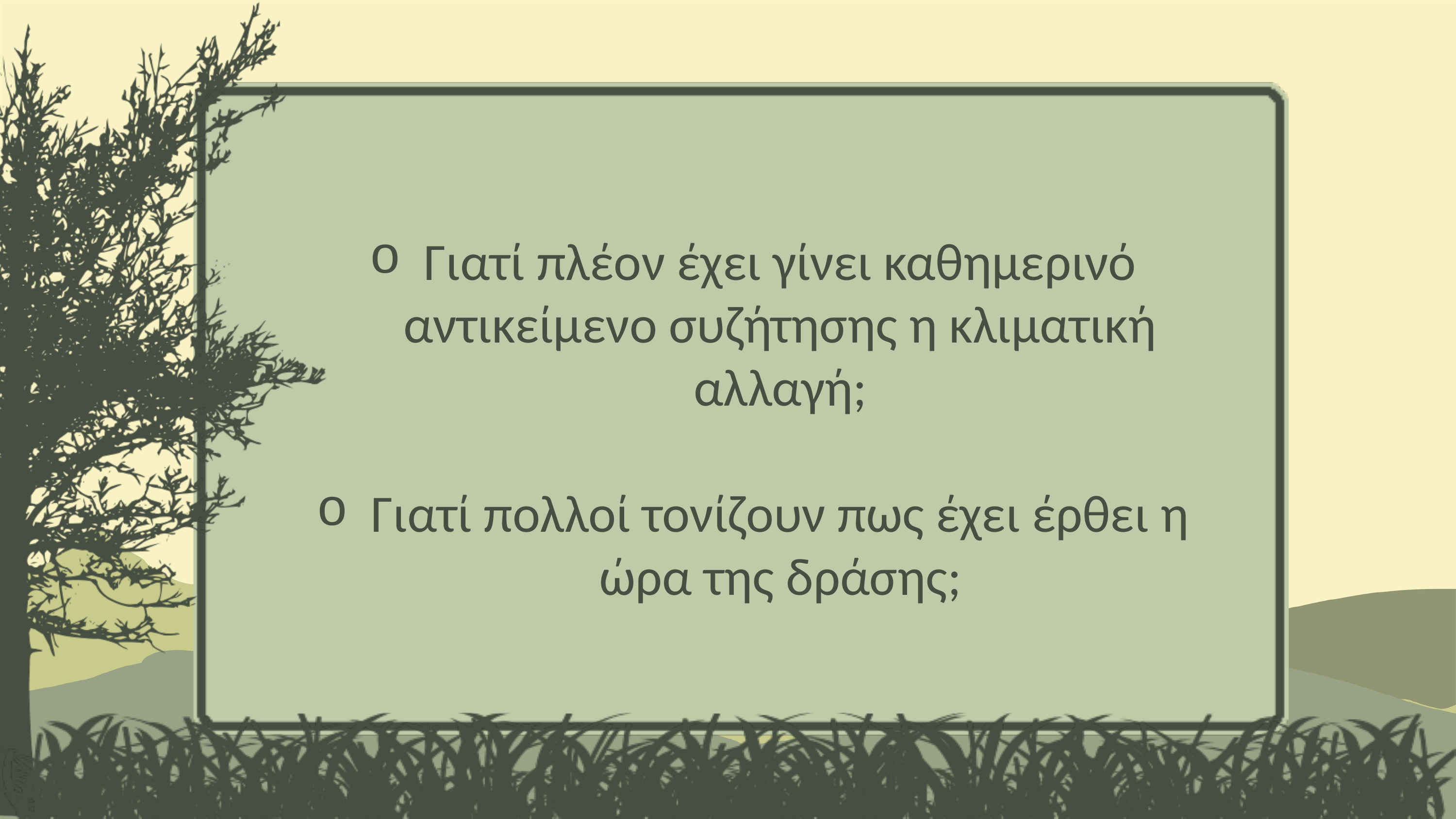

Γιατί πλέον έχει γίνει καθημερινό αντικείμενο συζήτησης η κλιματική αλλαγή;

Γιατί πολλοί τονίζουν πως έχει έρθει η ώρα της δράσης;